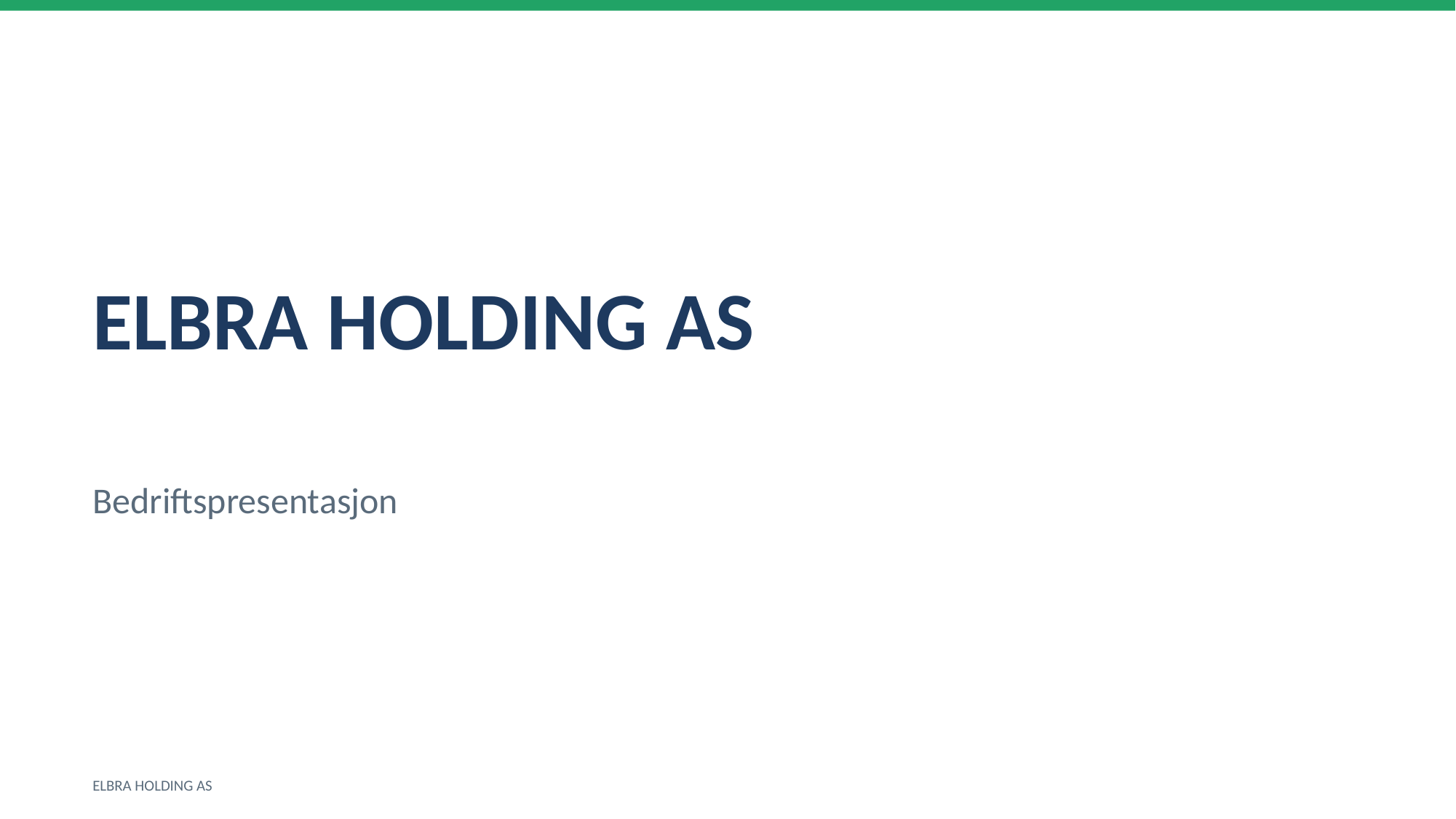

ELBRA HOLDING AS
Bedriftspresentasjon
ELBRA HOLDING AS